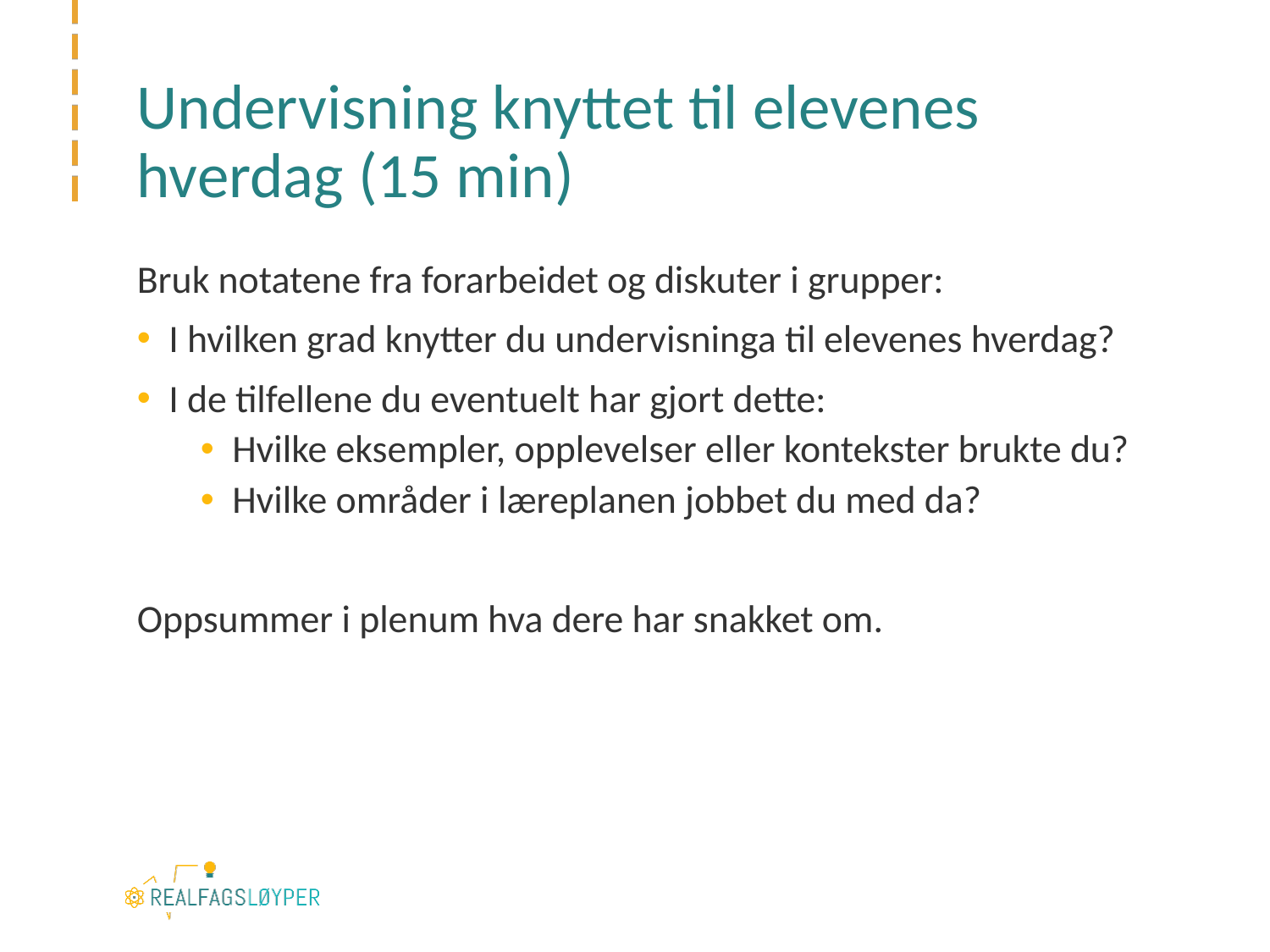

# Undervisning knyttet til elevenes hverdag (15 min)
Bruk notatene fra forarbeidet og diskuter i grupper:
I hvilken grad knytter du undervisninga til elevenes hverdag?
I de tilfellene du eventuelt har gjort dette:
Hvilke eksempler, opplevelser eller kontekster brukte du?
Hvilke områder i læreplanen jobbet du med da?

Oppsummer i plenum hva dere har snakket om.